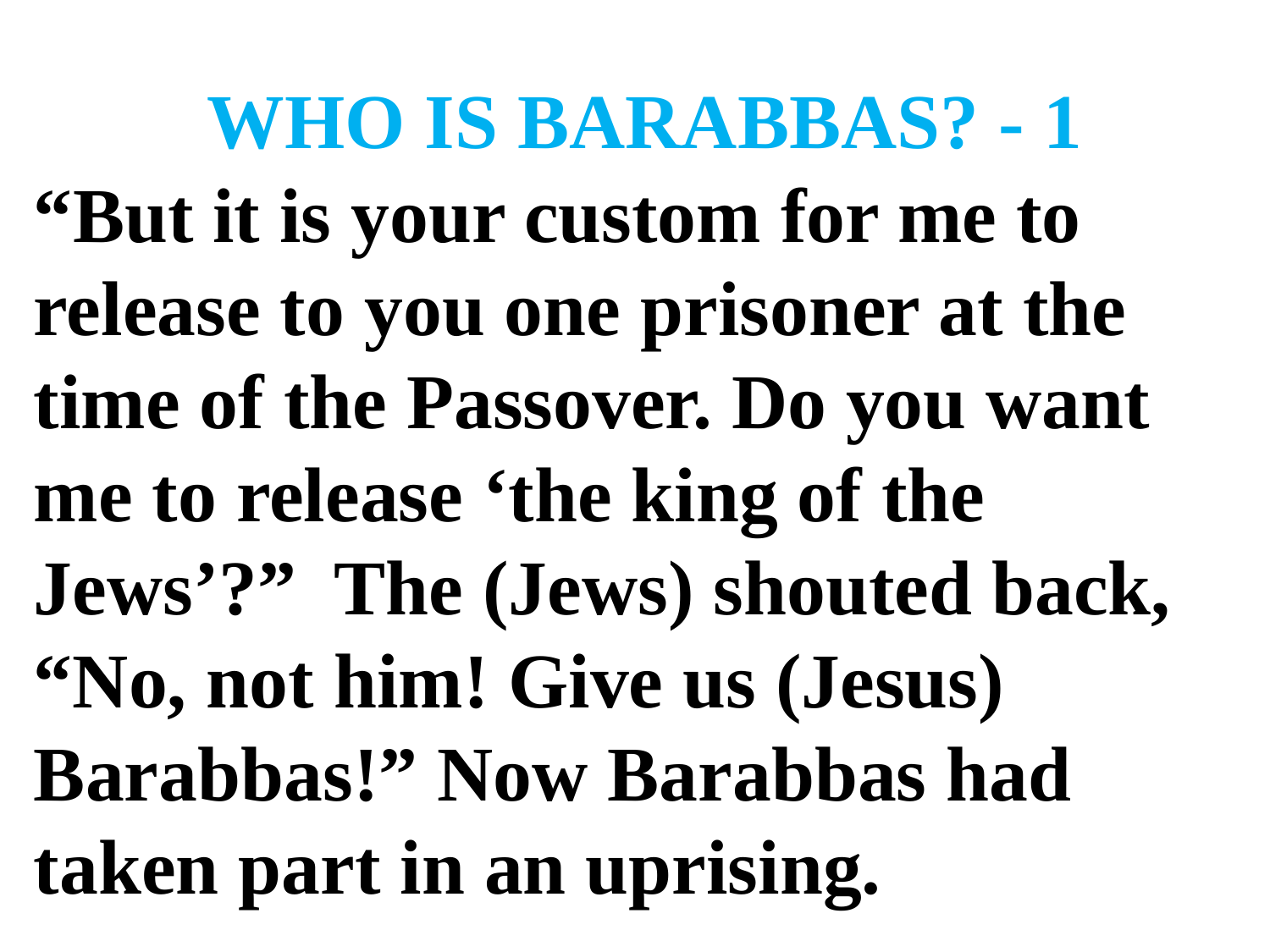

# WHO IS BARABBAS? - 1
“But it is your custom for me to release to you one prisoner at the time of the Passover. Do you want me to release ‘the king of the Jews’?”  The (Jews) shouted back, “No, not him! Give us (Jesus) Barabbas!” Now Barabbas had taken part in an uprising.